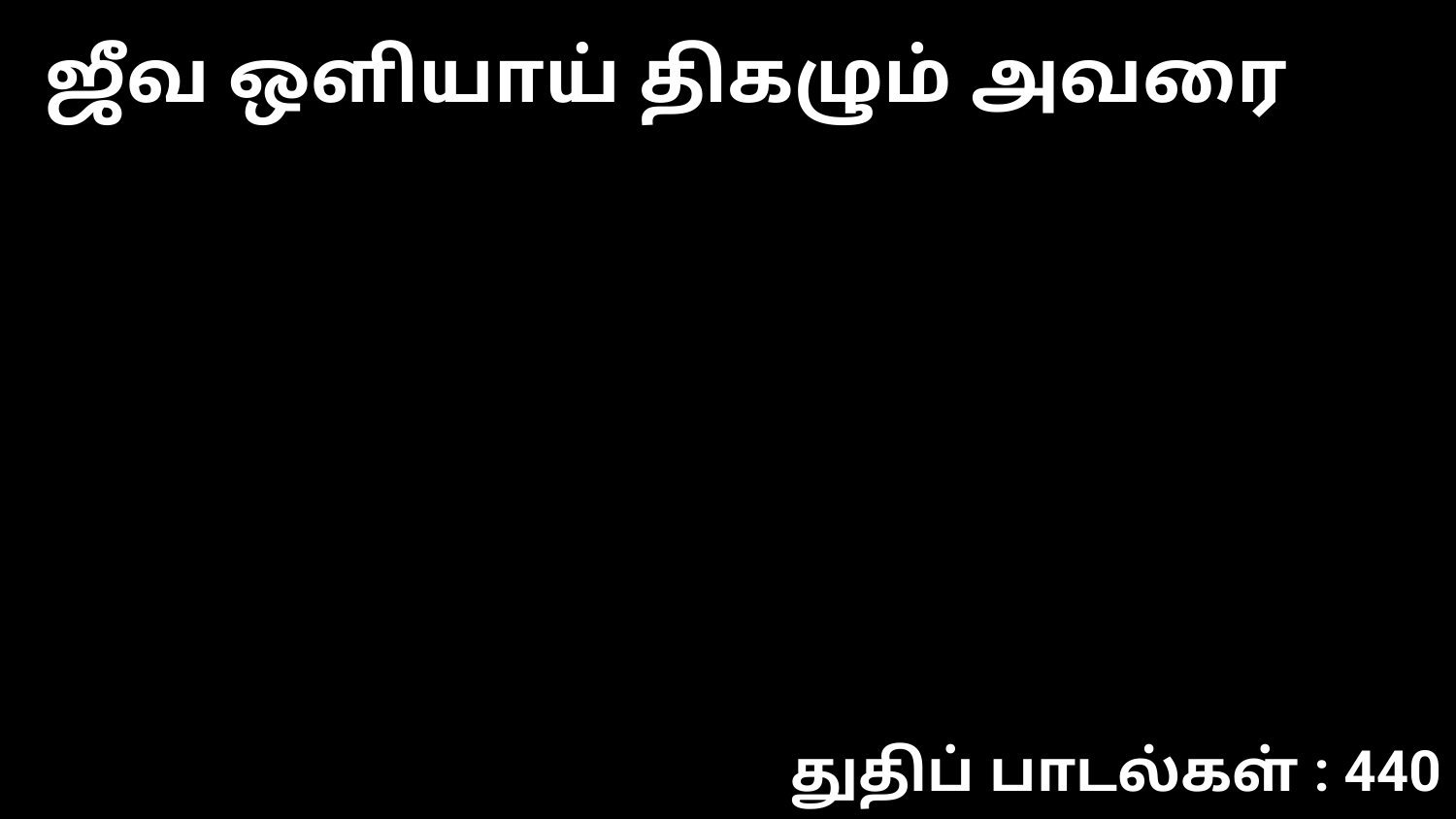

ஜீவ ஒளியாய் திகழும் அவரை
துதிப் பாடல்கள் : 440